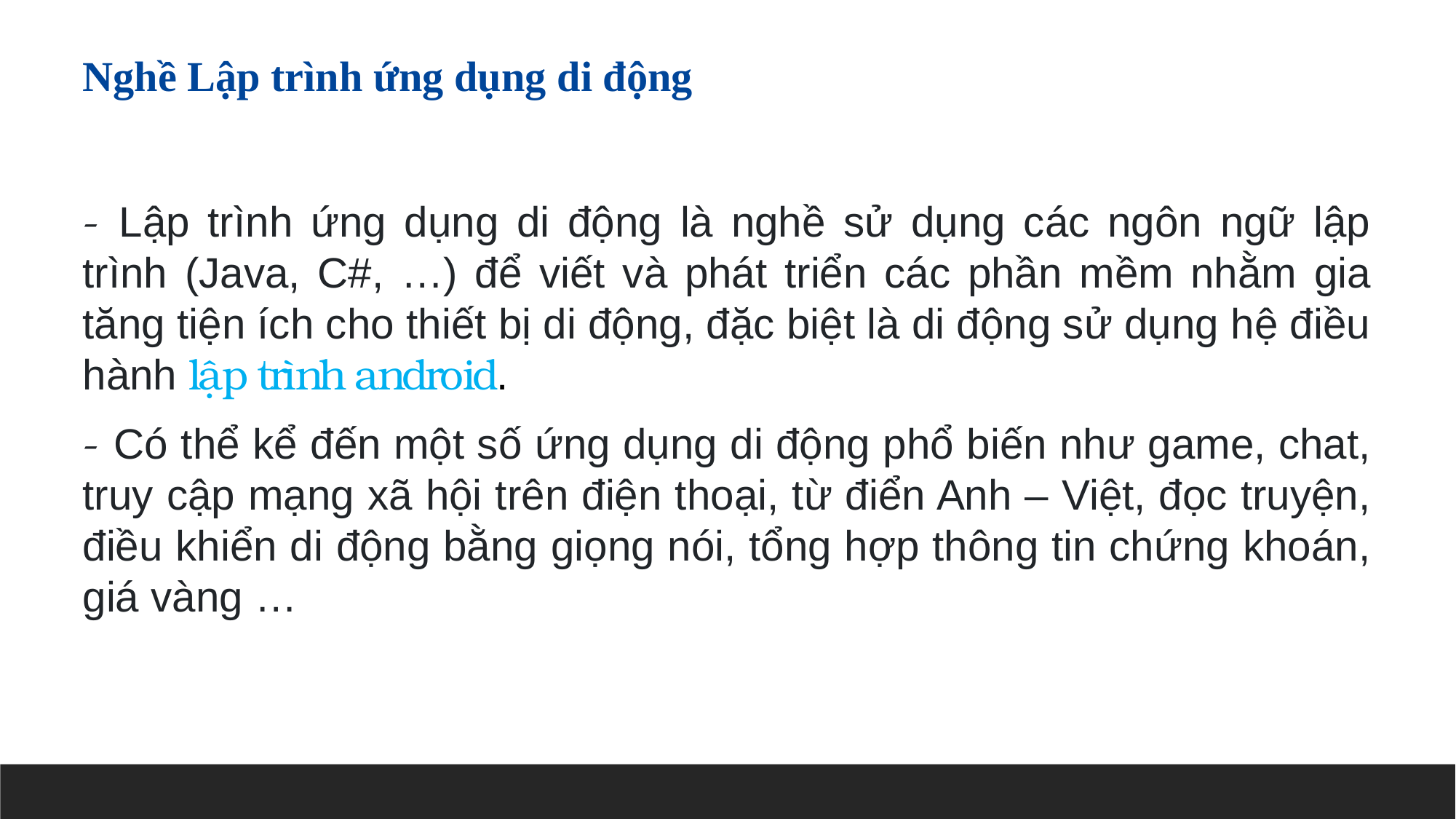

Nghề Lập trình ứng dụng di động
- Lập trình ứng dụng di động là nghề sử dụng các ngôn ngữ lập trình (Java, C#, …) để viết và phát triển các phần mềm nhằm gia tăng tiện ích cho thiết bị di động, đặc biệt là di động sử dụng hệ điều hành lập trình android.
- Có thể kể đến một số ứng dụng di động phổ biến như game, chat, truy cập mạng xã hội trên điện thoại, từ điển Anh – Việt, đọc truyện, điều khiển di động bằng giọng nói, tổng hợp thông tin chứng khoán, giá vàng …